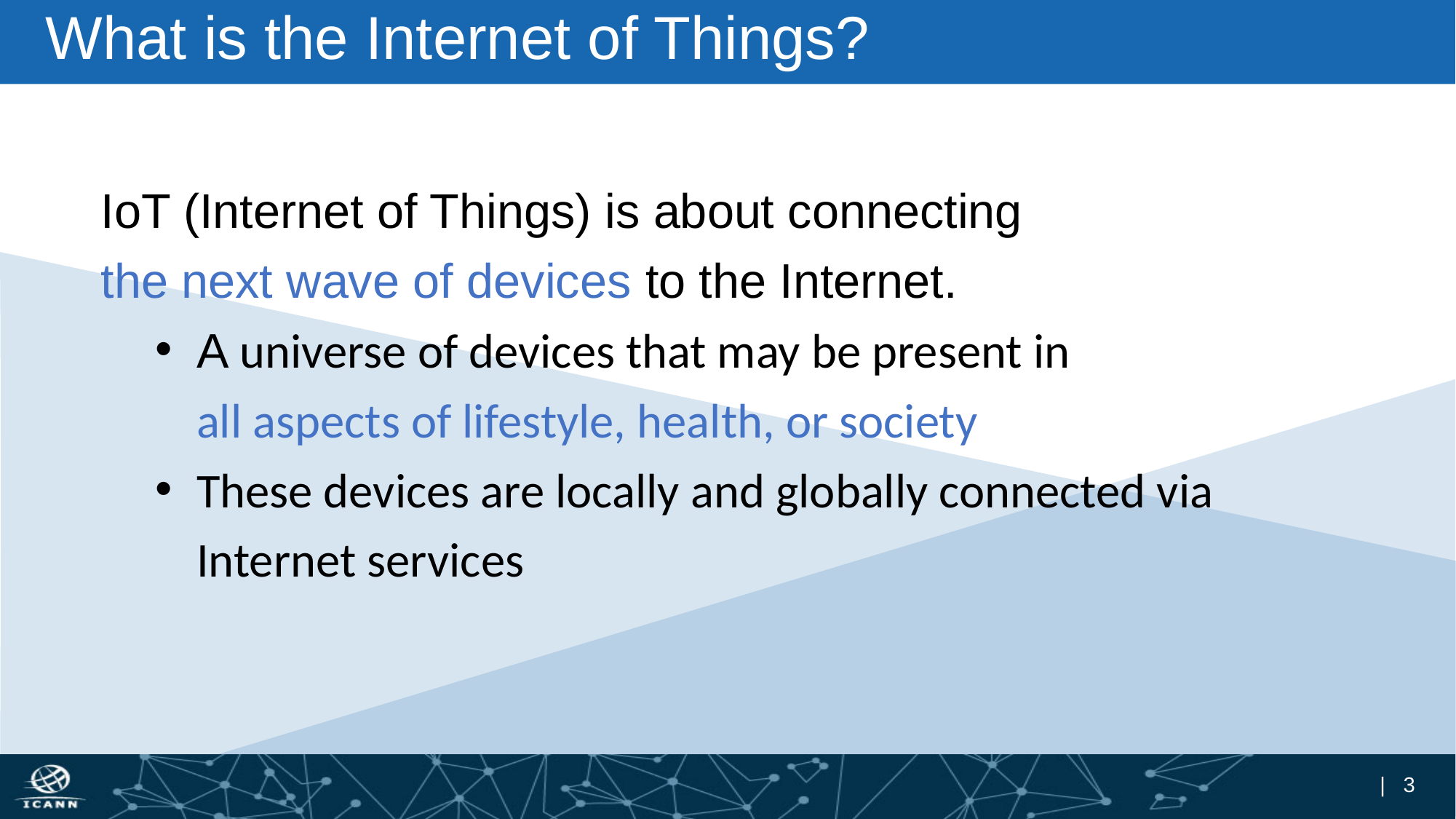

# What is the Internet of Things?
IoT (Internet of Things) is about connecting
the next wave of devices to the Internet.
A universe of devices that may be present in
all aspects of lifestyle, health, or society
These devices are locally and globally connected via Internet services